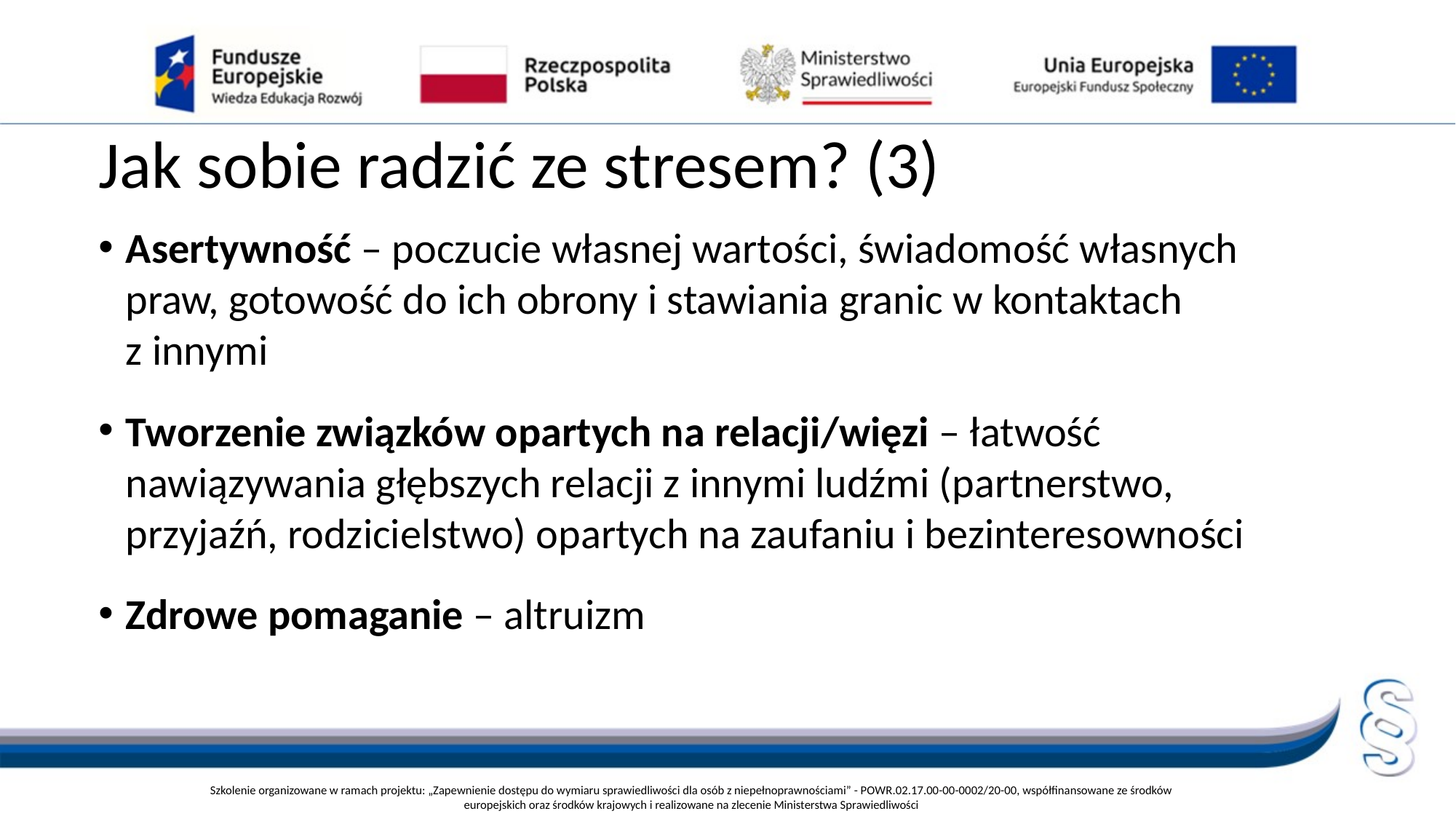

# Jak sobie radzić ze stresem? (3)
Asertywność – poczucie własnej wartości, świadomość własnych praw, gotowość do ich obrony i stawiania granic w kontaktach
z innymi
Tworzenie związków opartych na relacji/więzi – łatwość nawiązywania głębszych relacji z innymi ludźmi (partnerstwo, przyjaźń, rodzicielstwo) opartych na zaufaniu i bezinteresowności
Zdrowe pomaganie – altruizm

Szkolenie organizowane w ramach projektu: „Zapewnienie dostępu do wymiaru sprawiedliwości dla osób z niepełnoprawnościami” - POWR.02.17.00-00-0002/20-00, współfinansowane ze środków europejskich oraz środków krajowych i realizowane na zlecenie Ministerstwa Sprawiedliwości